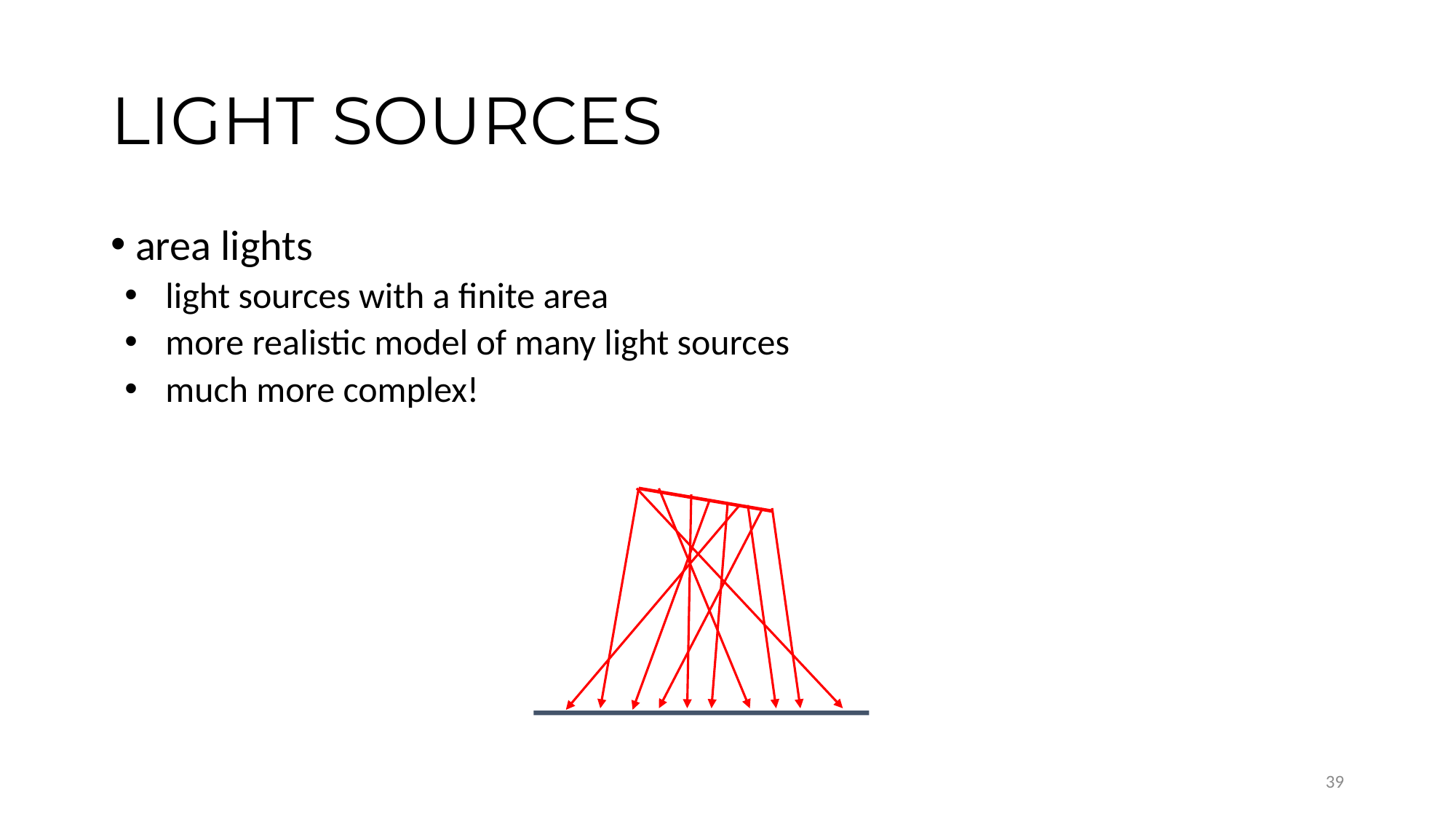

# Light Sources
 area lights
light sources with a finite area
more realistic model of many light sources
much more complex!

39